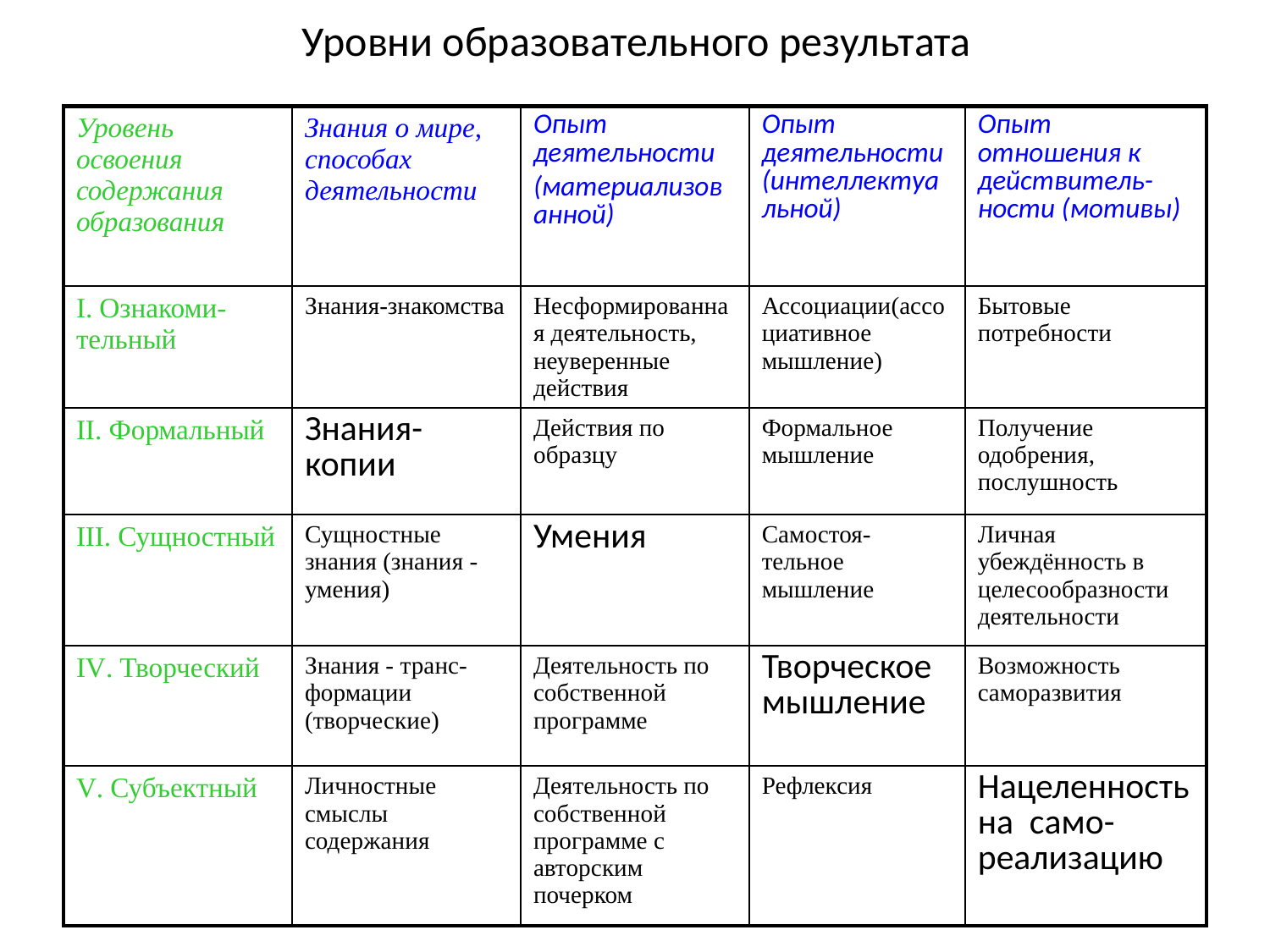

Уровни образовательного результата
| Уровень освоения содержания образования | Знания о мире, способах деятельности | Опыт деятельности (материализованной) | Опыт деятельности (интеллектуальной) | Опыт отношения к действитель-ности (мотивы) |
| --- | --- | --- | --- | --- |
| I. Ознакоми-тельный | Знания-знакомства | Несформированная деятельность, неуверенные действия | Ассоциации(ассоциативное мышление) | Бытовые потребности |
| II. Формальный | Знания-копии | Действия по образцу | Формальное мышление | Получение одобрения, послушность |
| III. Сущностный | Сущностные знания (знания - умения) | Умения | Самостоя-тельное мышление | Личная убеждённость в целесообразности деятельности |
| IV. Творческий | Знания - транс-формации (творческие) | Деятельность по собственной программе | Творческое мышление | Возможность саморазвития |
| V. Субъектный | Личностные смыслы содержания | Деятельность по собственной программе с авторским почерком | Рефлексия | Нацеленность на само-реализацию |